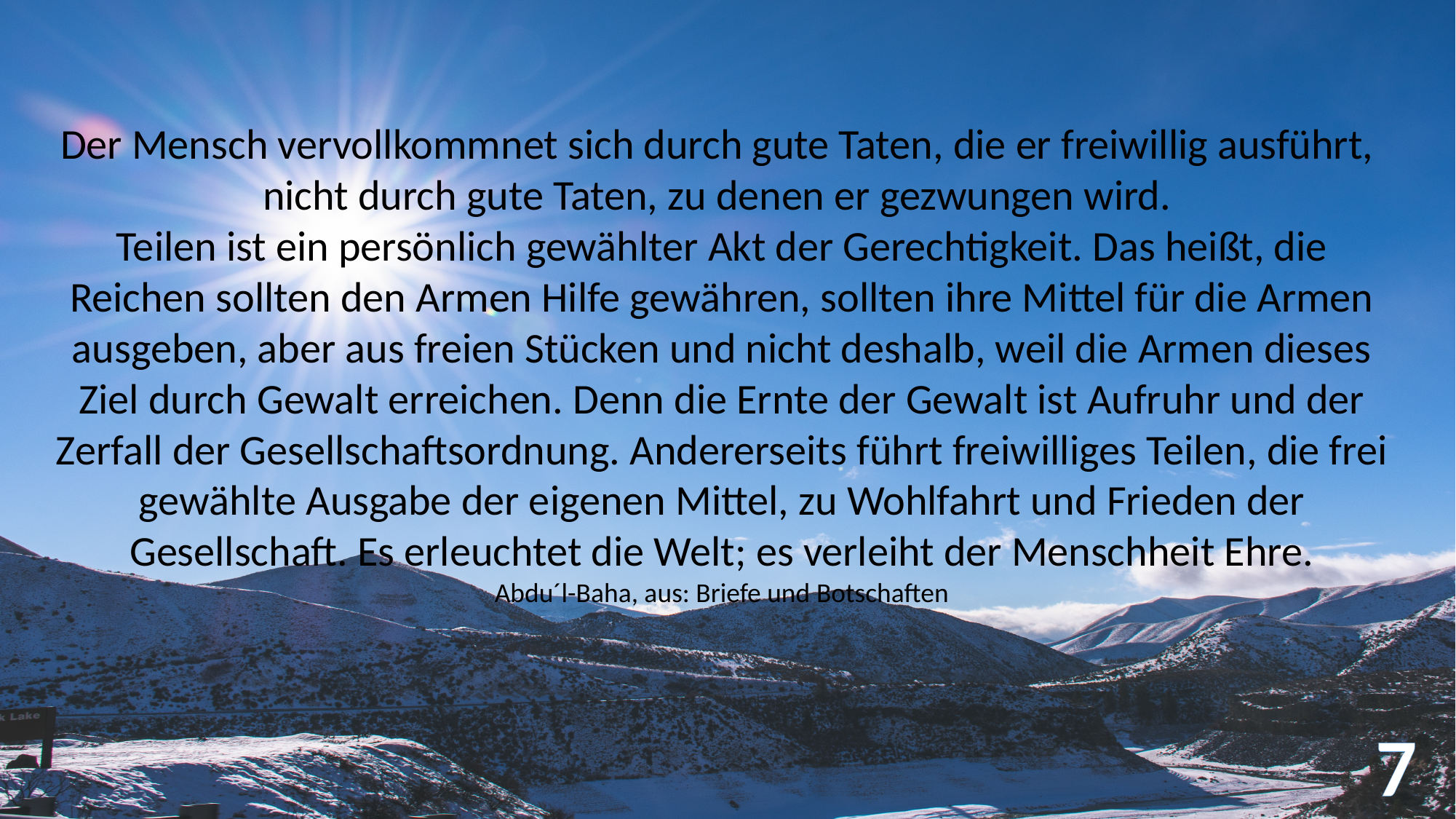

Der Mensch vervollkommnet sich durch gute Taten, die er freiwillig ausführt,
nicht durch gute Taten, zu denen er gezwungen wird.
Teilen ist ein persönlich gewählter Akt der Gerechtigkeit. Das heißt, die Reichen sollten den Armen Hilfe gewähren, sollten ihre Mittel für die Armen ausgeben, aber aus freien Stücken und nicht deshalb, weil die Armen dieses Ziel durch Gewalt erreichen. Denn die Ernte der Gewalt ist Aufruhr und der Zerfall der Gesellschaftsordnung. Andererseits führt freiwilliges Teilen, die frei gewählte Ausgabe der eigenen Mittel, zu Wohlfahrt und Frieden der Gesellschaft. Es erleuchtet die Welt; es verleiht der Menschheit Ehre.
Abdu´l-Baha, aus: Briefe und Botschaften
7